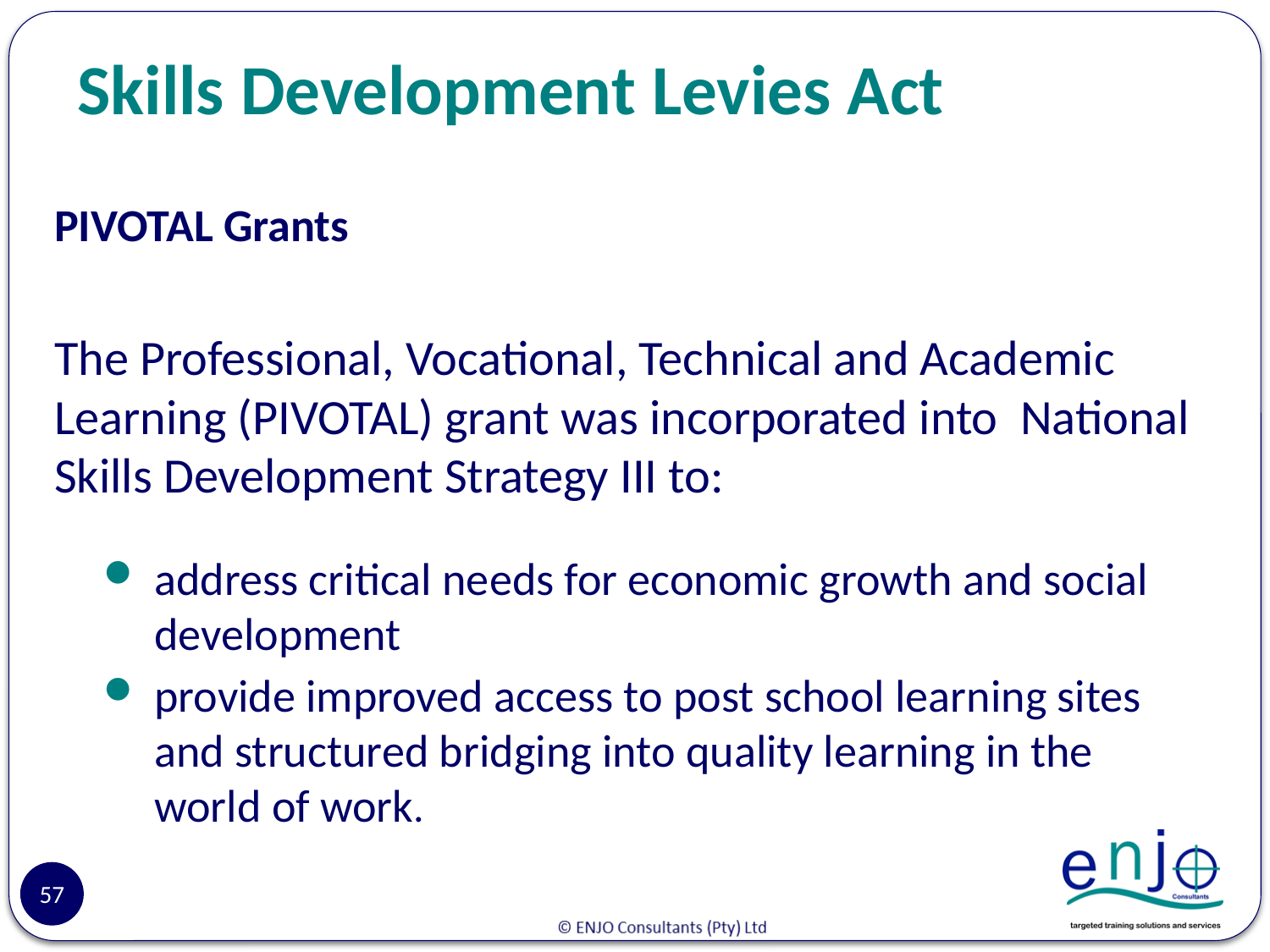

# Skills Development Levies Act
PIVOTAL Grants

The Professional, Vocational, Technical and Academic Learning (PIVOTAL) grant was incorporated into  National Skills Development Strategy III to:

address critical needs for economic growth and social development
provide improved access to post school learning sites and structured bridging into quality learning in the world of work.

57